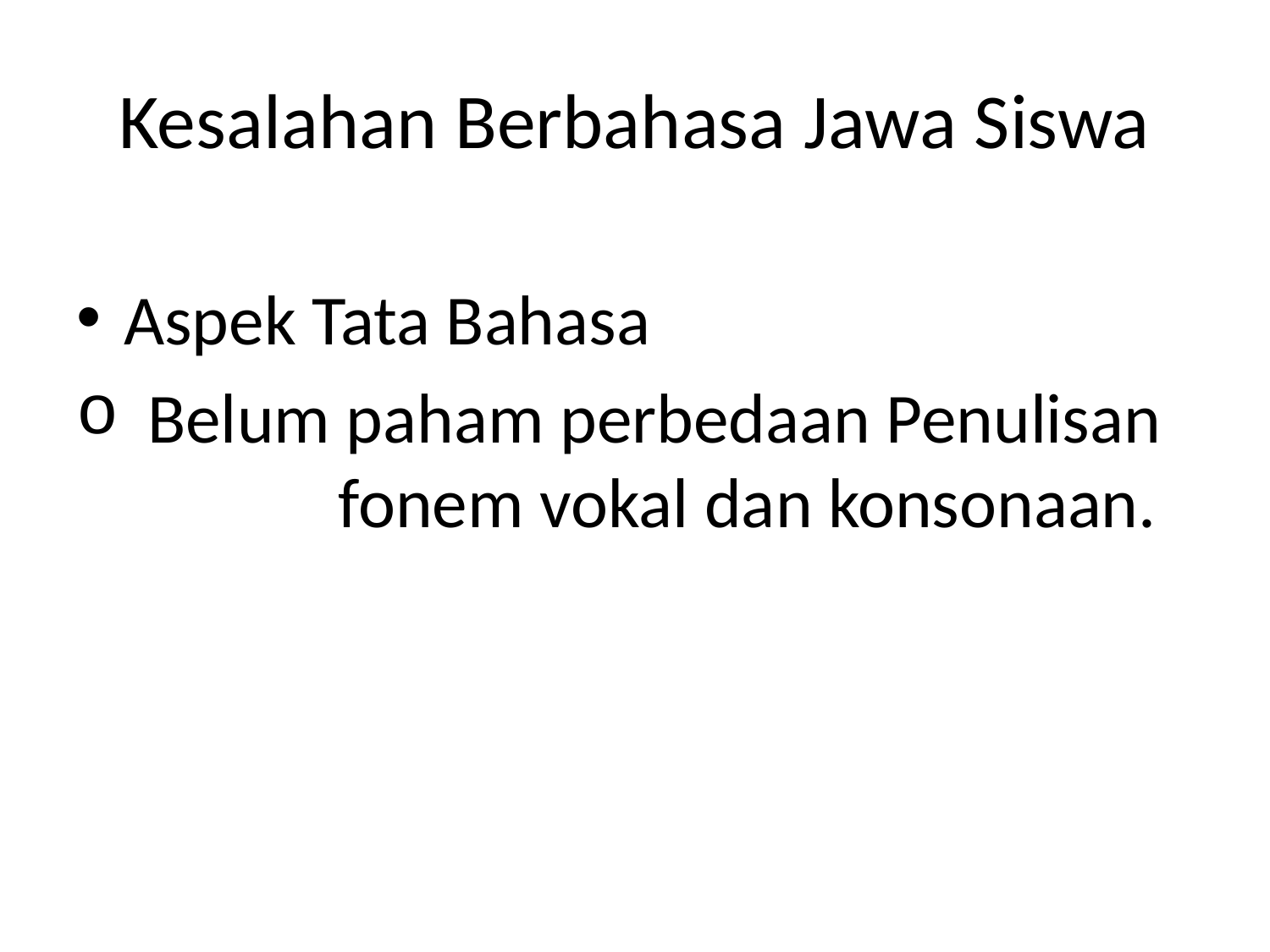

# Kesalahan Berbahasa Jawa Siswa

Aspek Tata Bahasa
Belum paham perbedaan Penulisan   	    fonem vokal dan konsonaan.